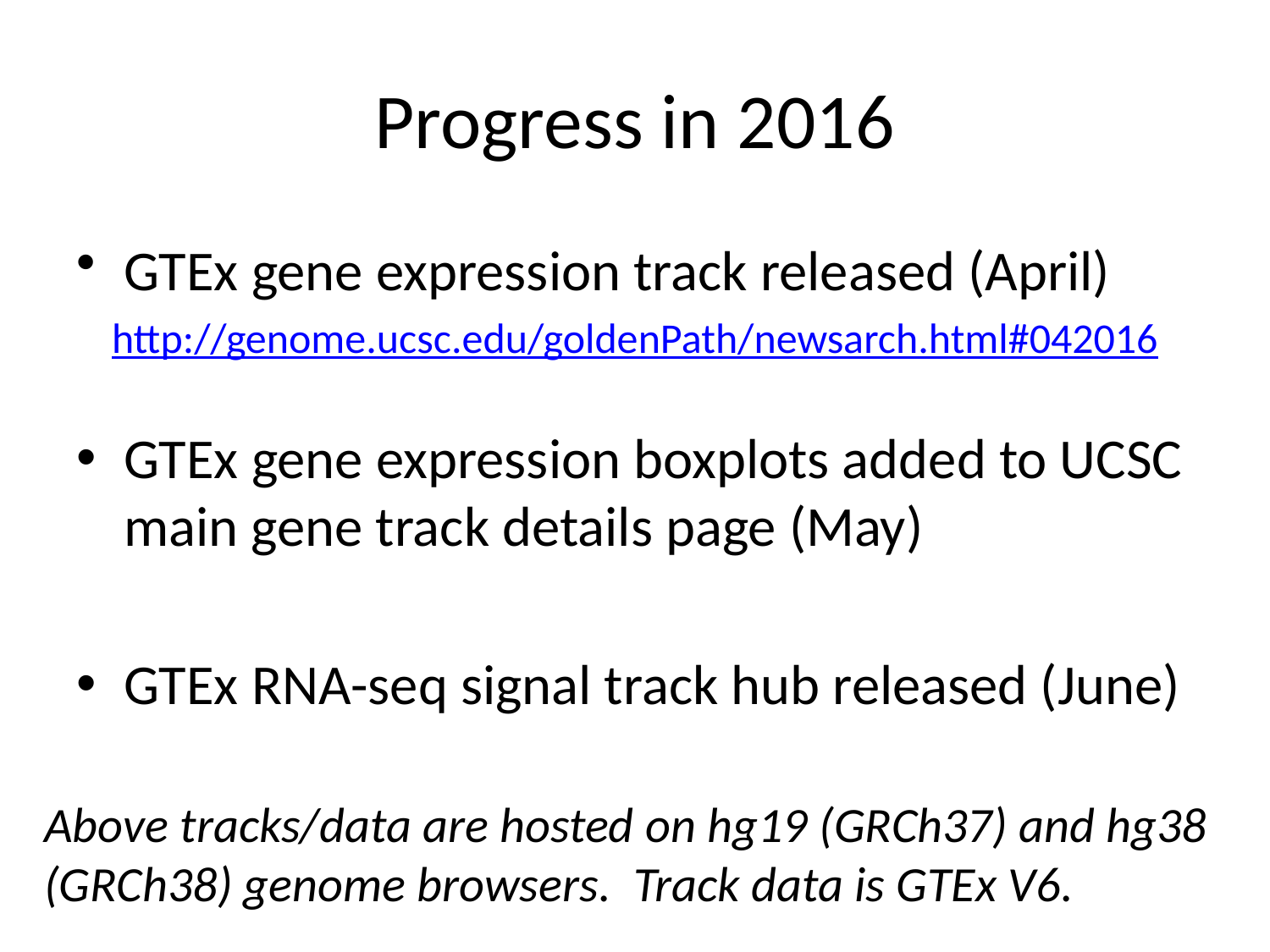

# Progress in 2016
GTEx gene expression track released (April)
http://genome.ucsc.edu/goldenPath/newsarch.html#042016

GTEx gene expression boxplots added to UCSC main gene track details page (May)

GTEx RNA-seq signal track hub released (June)

Above tracks/data are hosted on hg19 (GRCh37) and hg38 (GRCh38) genome browsers.  Track data is GTEx V6.